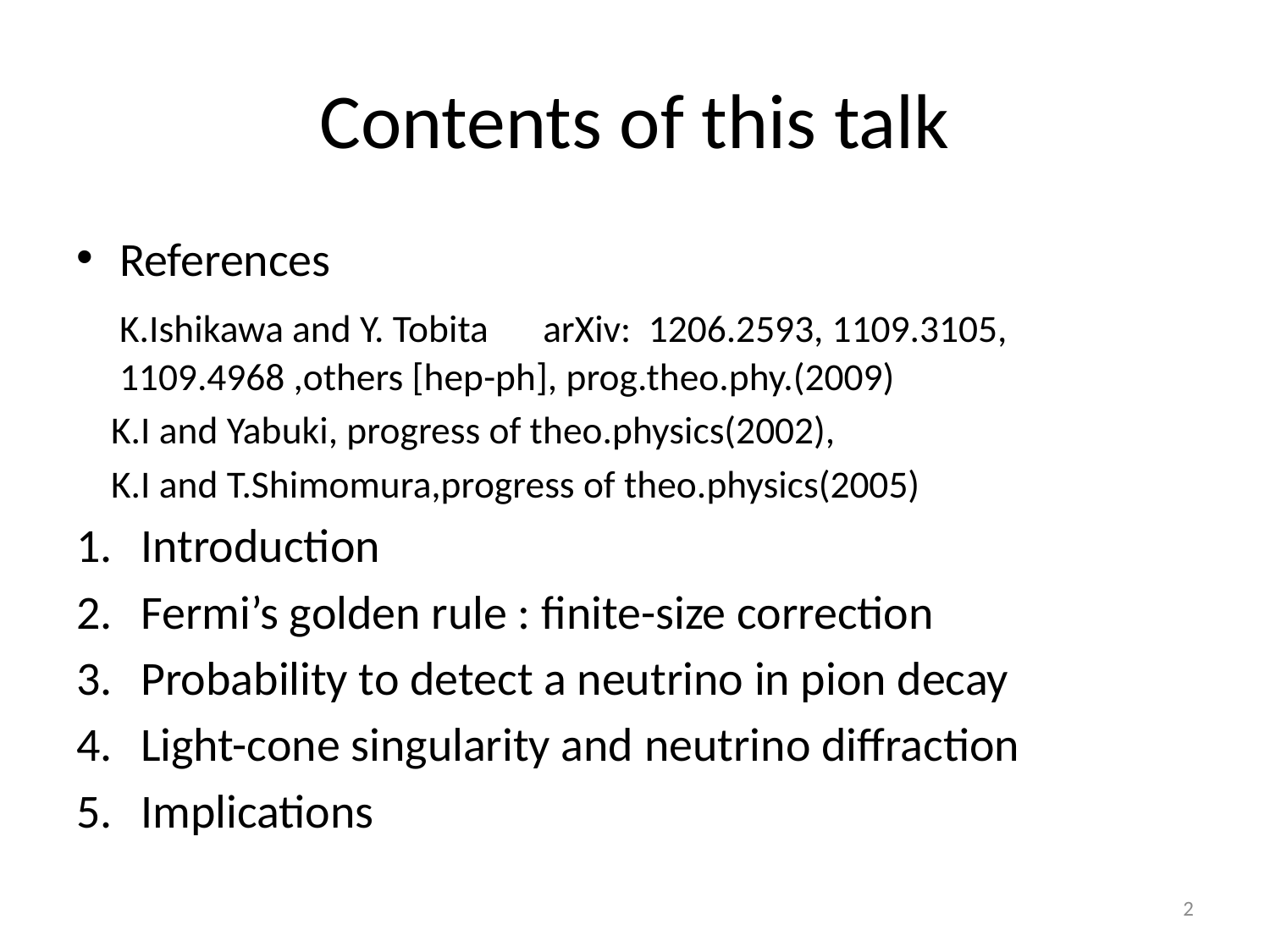

# Contents of this talk
References
    K.Ishikawa and Y. Tobita　arXiv:  1206.2593, 1109.3105, 1109.4968 ,others [hep-ph], prog.theo.phy.(2009)
    K.I and Yabuki, progress of theo.physics(2002),
    K.I and T.Shimomura,progress of theo.physics(2005)
Introduction
Fermi’s golden rule : finite-size correction
Probability to detect a neutrino in pion decay
Light-cone singularity and neutrino diffraction
Implications

2